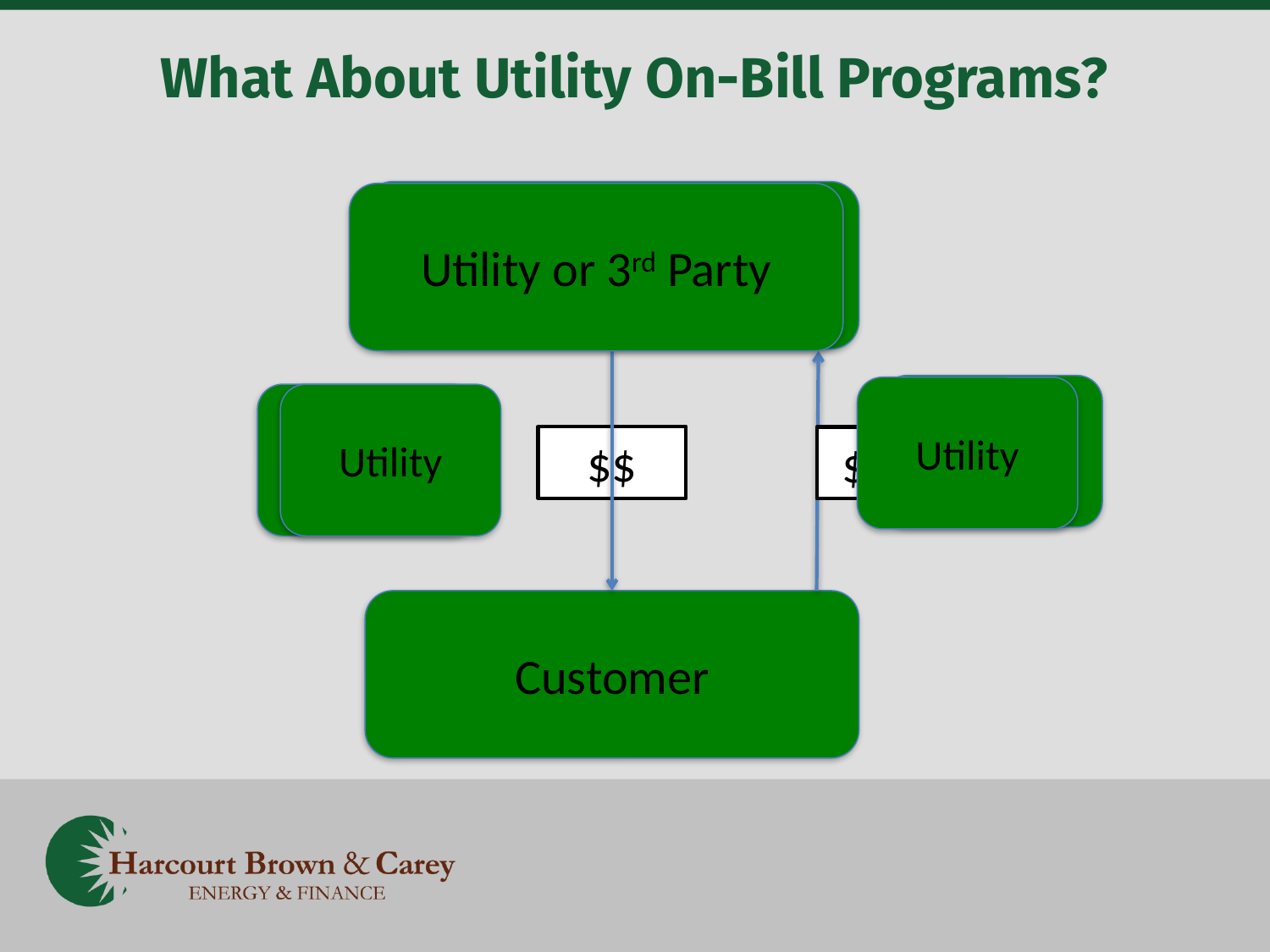

# What About Utility On-Bill Programs?
Capital Provider
Utility or 3rd Party
$$
Customer
Servicer
Utility
Originator
Utility
$$